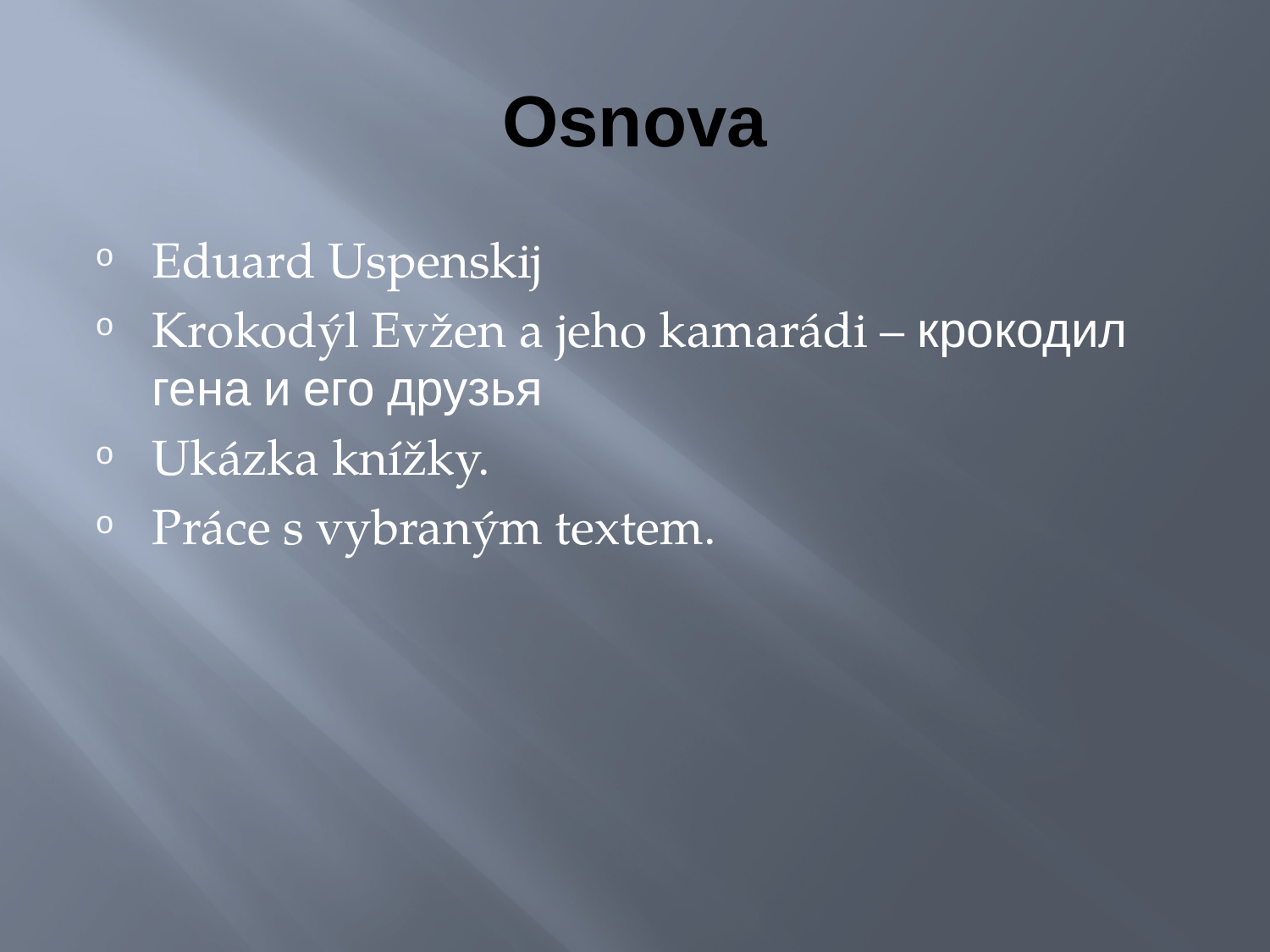

# Osnova
Eduard Uspenskij
Krokodýl Evžen a jeho kamarádi – крокодил гена и его друзья
Ukázka knížky.
Práce s vybraným textem.